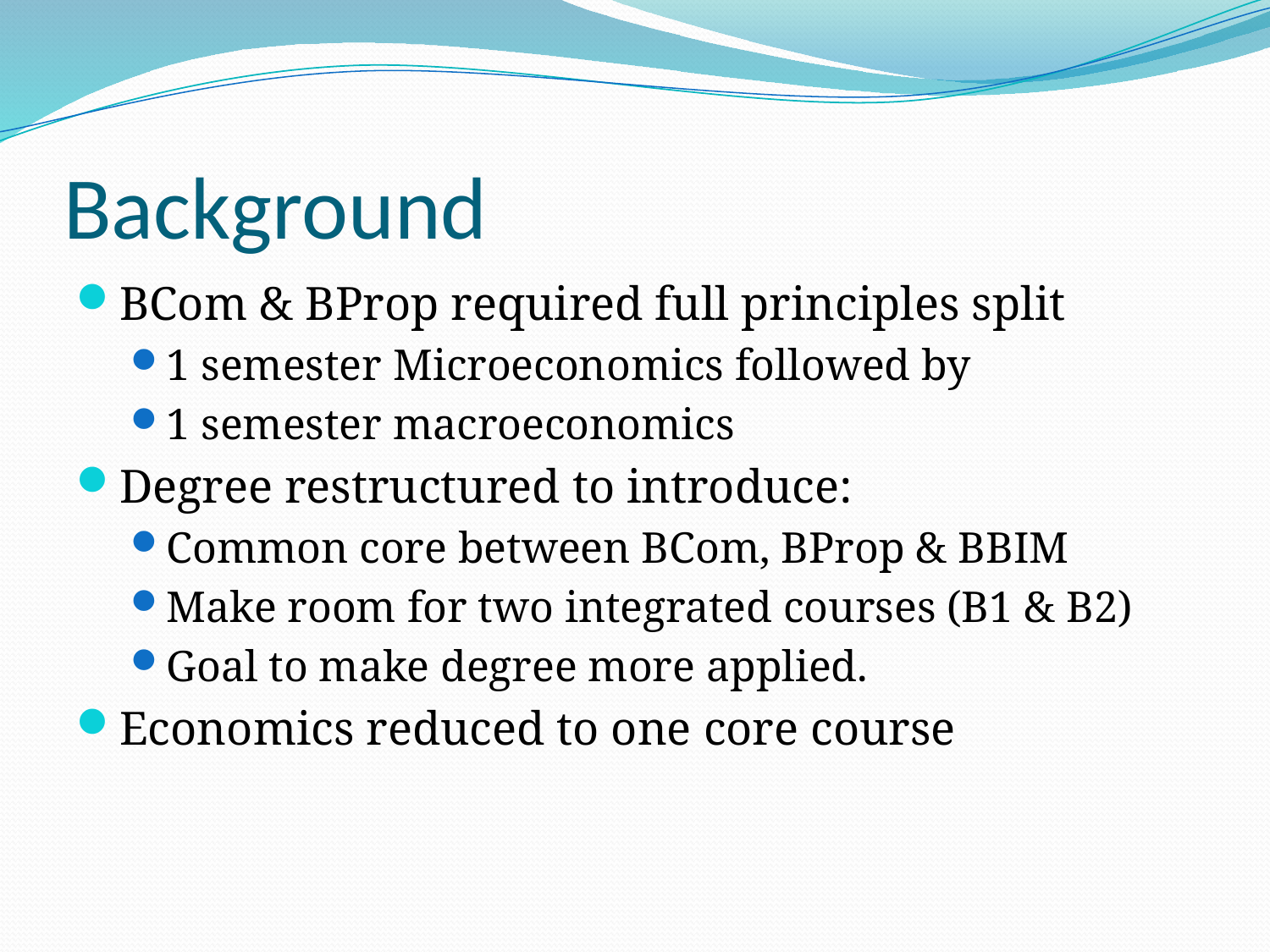

# Background
BCom & BProp required full principles split
1 semester Microeconomics followed by
1 semester macroeconomics
Degree restructured to introduce:
Common core between BCom, BProp & BBIM
Make room for two integrated courses (B1 & B2)
Goal to make degree more applied.
Economics reduced to one core course